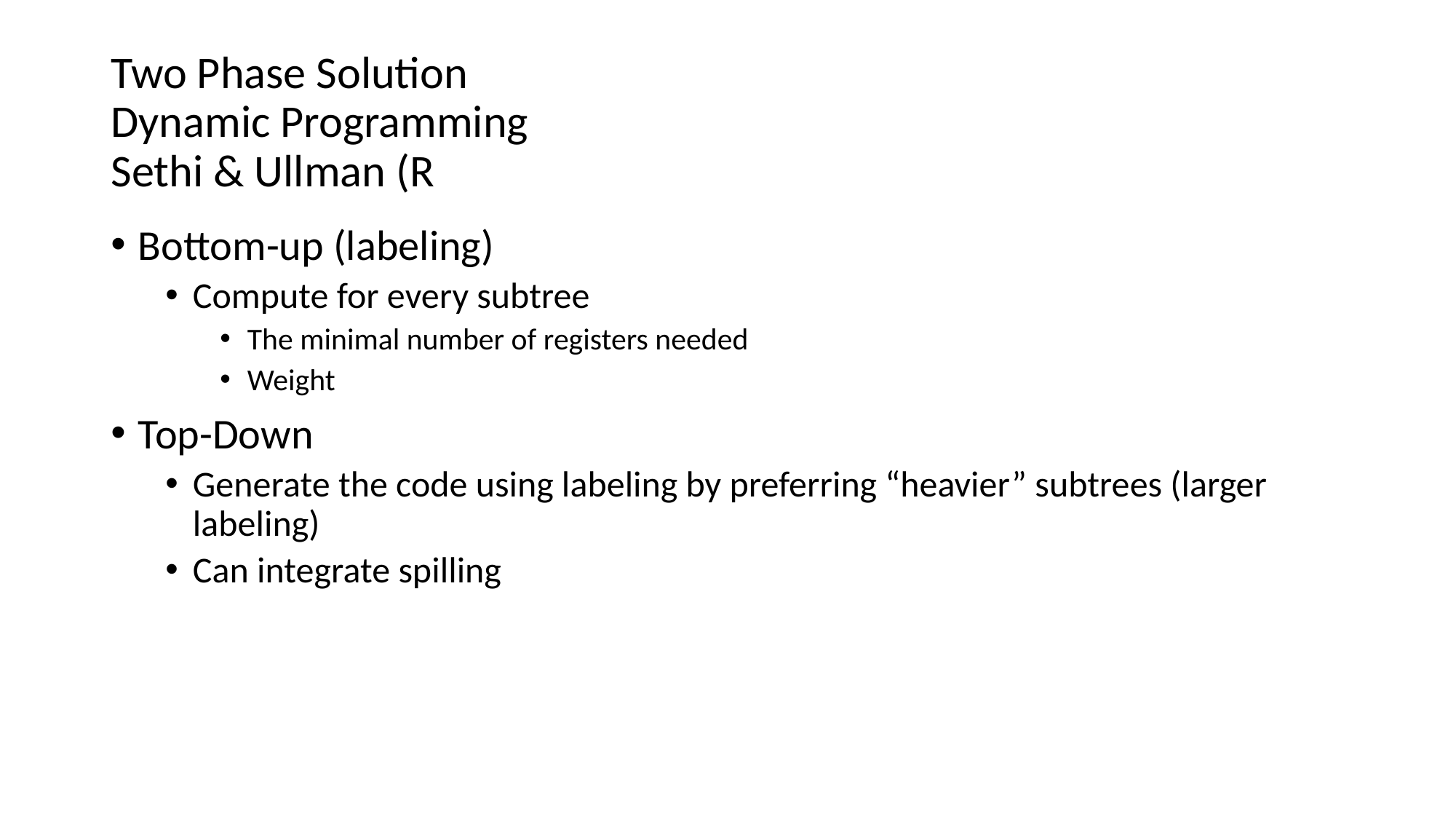

# Two Phase Solution Dynamic Programming Sethi & Ullman (R
Bottom-up (labeling)
Compute for every subtree
The minimal number of registers needed
Weight
Top-Down
Generate the code using labeling by preferring “heavier” subtrees (larger labeling)
Can integrate spilling